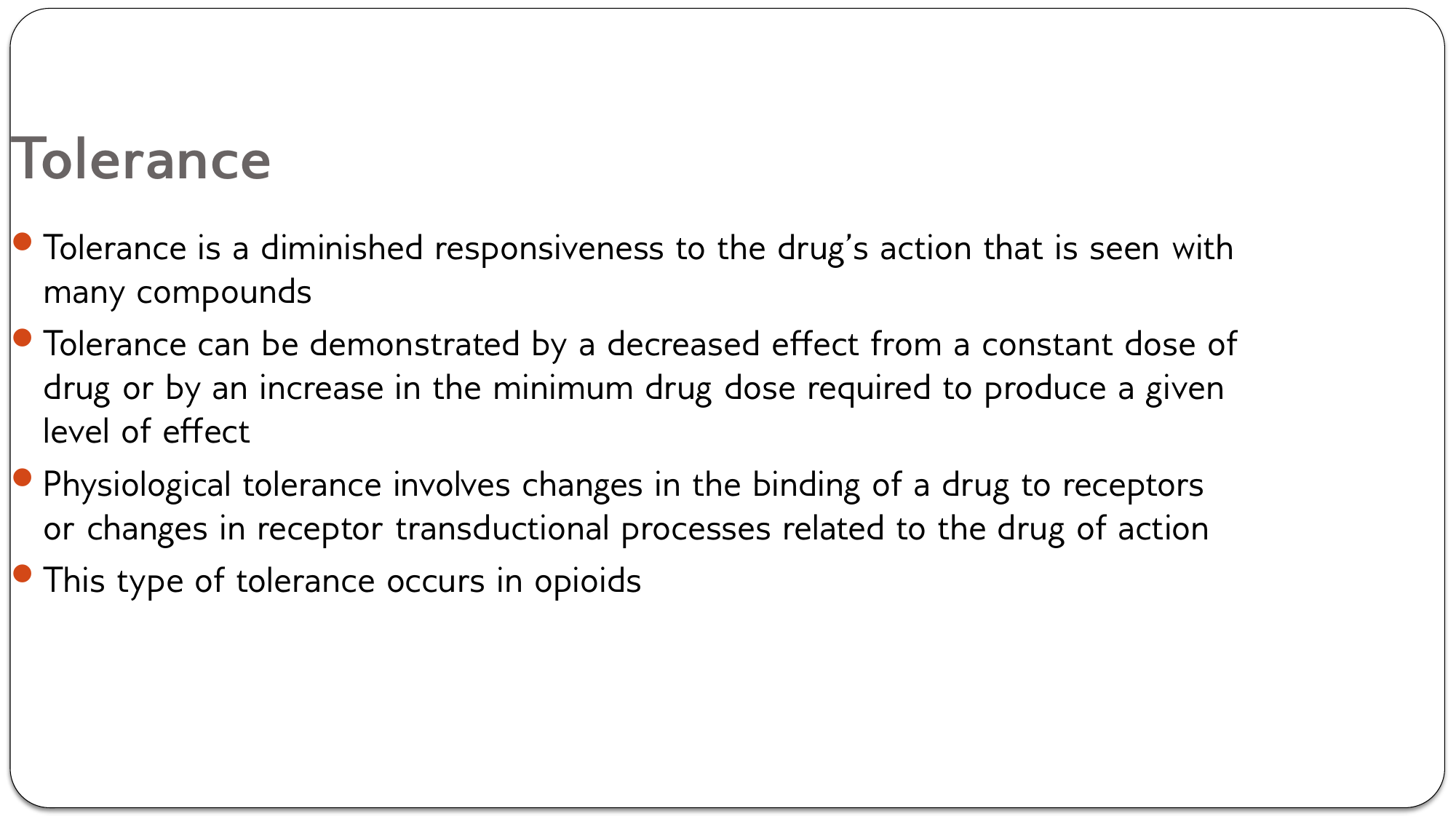

Tolerance
Tolerance is a diminished responsiveness to the drug’s action that is seen with many compounds
Tolerance can be demonstrated by a decreased effect from a constant dose of drug or by an increase in the minimum drug dose required to produce a given level of effect
Physiological tolerance involves changes in the binding of a drug to receptors or changes in receptor transductional processes related to the drug of action
This type of tolerance occurs in opioids